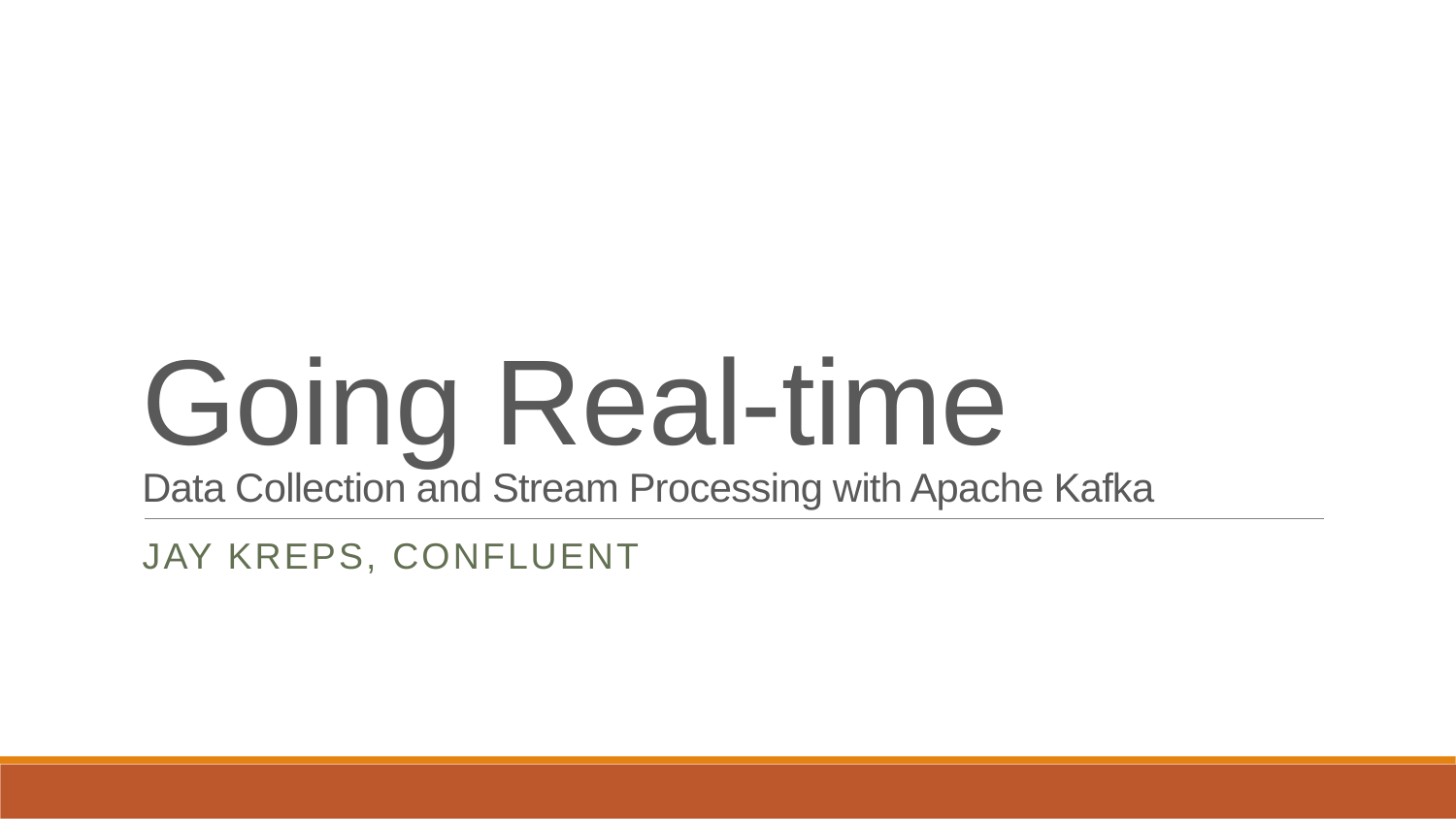

# Going Real-time Data Collection and Stream Processing with Apache Kafka
Jay Kreps, Confluent